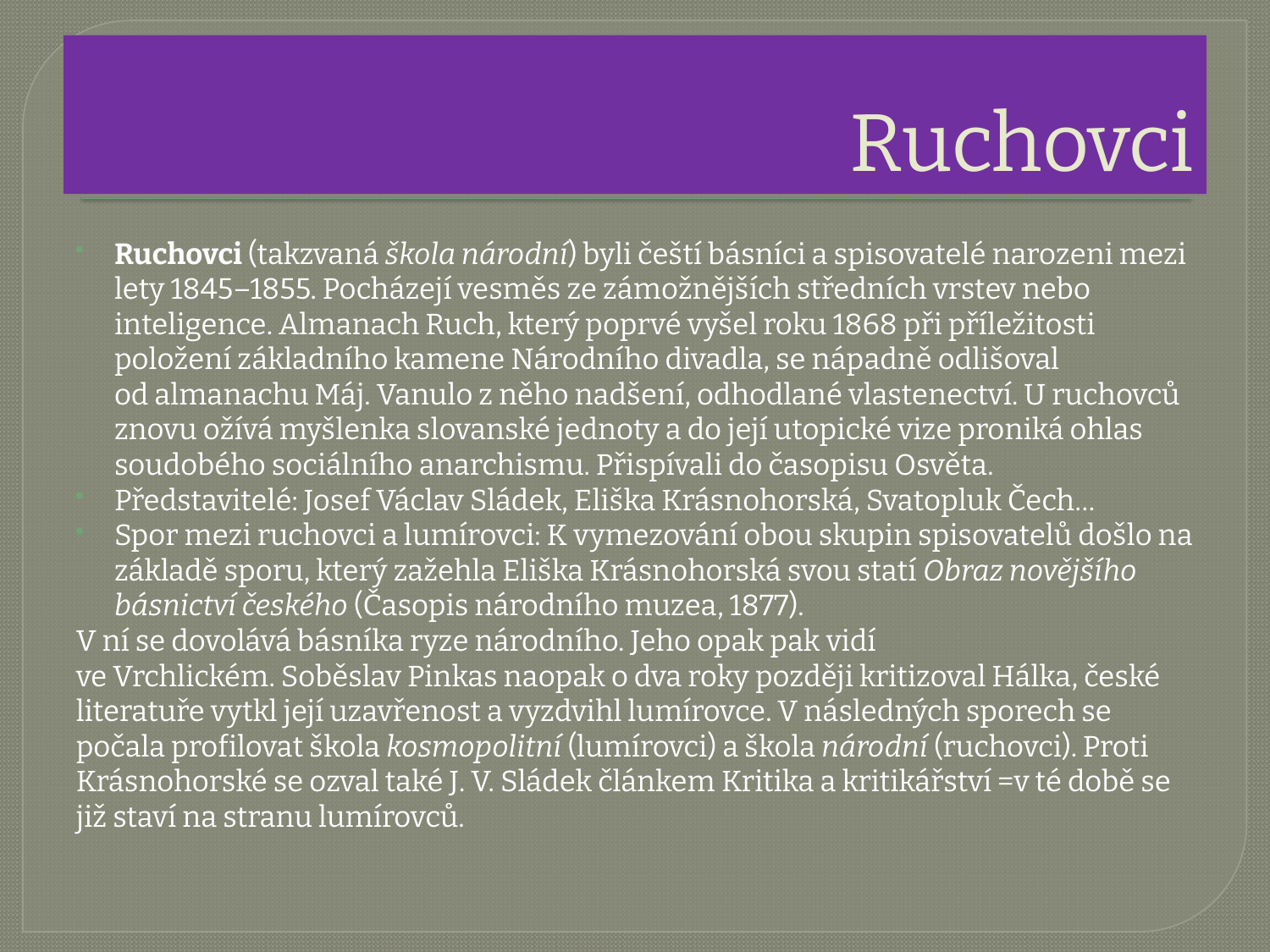

# Ruchovci
Ruchovci (takzvaná škola národní) byli čeští básníci a spisovatelé narozeni mezi lety 1845–1855. Pocházejí vesměs ze zámožnějších středních vrstev nebo inteligence. Almanach Ruch, který poprvé vyšel roku 1868 při příležitosti položení základního kamene Národního divadla, se nápadně odlišoval od almanachu Máj. Vanulo z něho nadšení, odhodlané vlastenectví. U ruchovců znovu ožívá myšlenka slovanské jednoty a do její utopické vize proniká ohlas soudobého sociálního anarchismu. Přispívali do časopisu Osvěta.
Představitelé: Josef Václav Sládek, Eliška Krásnohorská, Svatopluk Čech…
Spor mezi ruchovci a lumírovci: K vymezování obou skupin spisovatelů došlo na základě sporu, který zažehla Eliška Krásnohorská svou statí Obraz novějšího básnictví českého (Časopis národního muzea, 1877).
V ní se dovolává básníka ryze národního. Jeho opak pak vidí ve Vrchlickém. Soběslav Pinkas naopak o dva roky později kritizoval Hálka, české literatuře vytkl její uzavřenost a vyzdvihl lumírovce. V následných sporech se počala profilovat škola kosmopolitní (lumírovci) a škola národní (ruchovci). Proti Krásnohorské se ozval také J. V. Sládek článkem Kritika a kritikářství =v té době se již staví na stranu lumírovců.